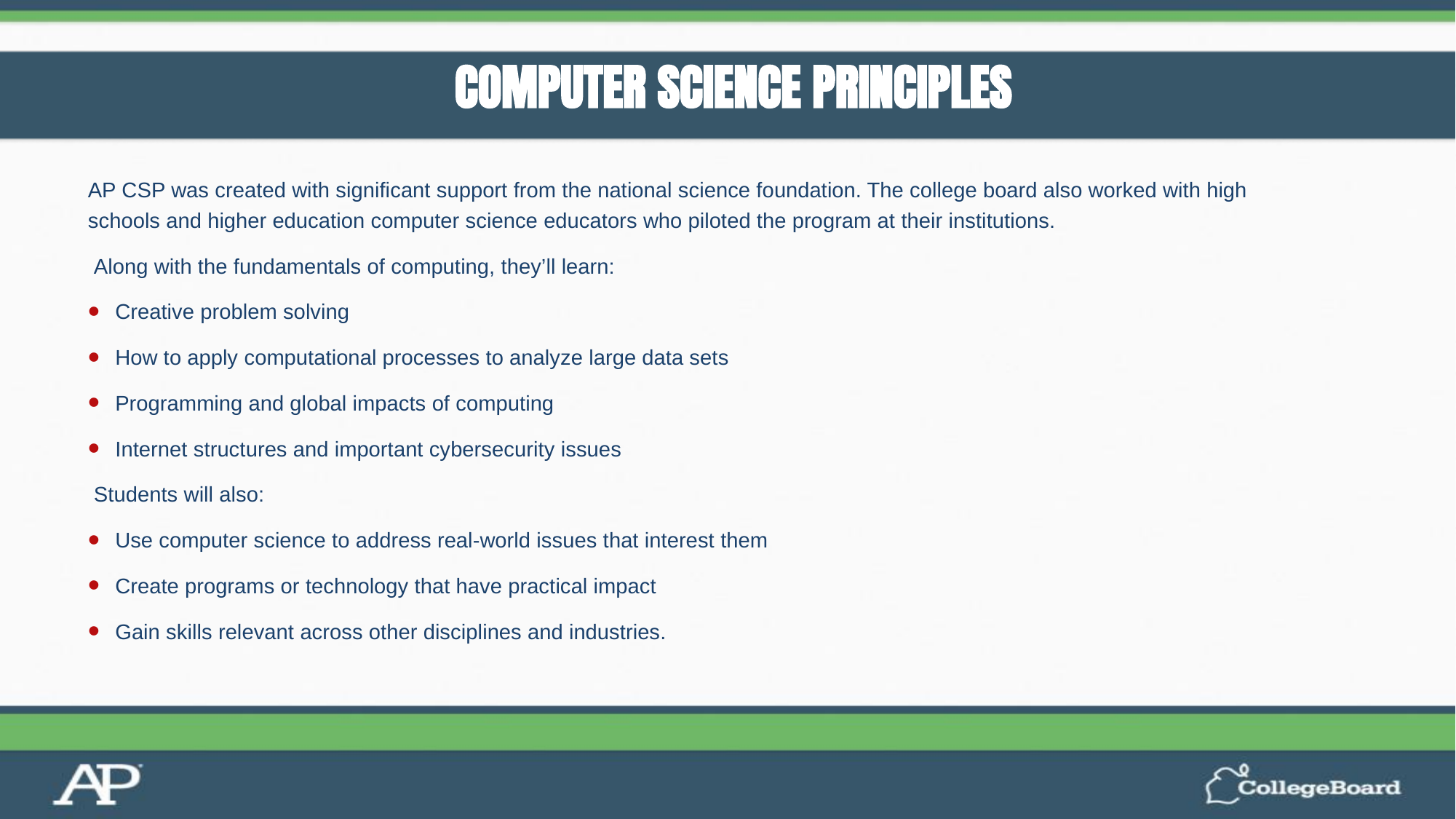

# COMPUTER SCIENCE PRINCIPLES

AP CSP was created with significant support from the national science foundation. The college board also worked with high schools and higher education computer science educators who piloted the program at their institutions.
 Along with the fundamentals of computing, they’ll learn:
Creative problem solving
How to apply computational processes to analyze large data sets
Programming and global impacts of computing
Internet structures and important cybersecurity issues
 Students will also:
Use computer science to address real-world issues that interest them
Create programs or technology that have practical impact
Gain skills relevant across other disciplines and industries.